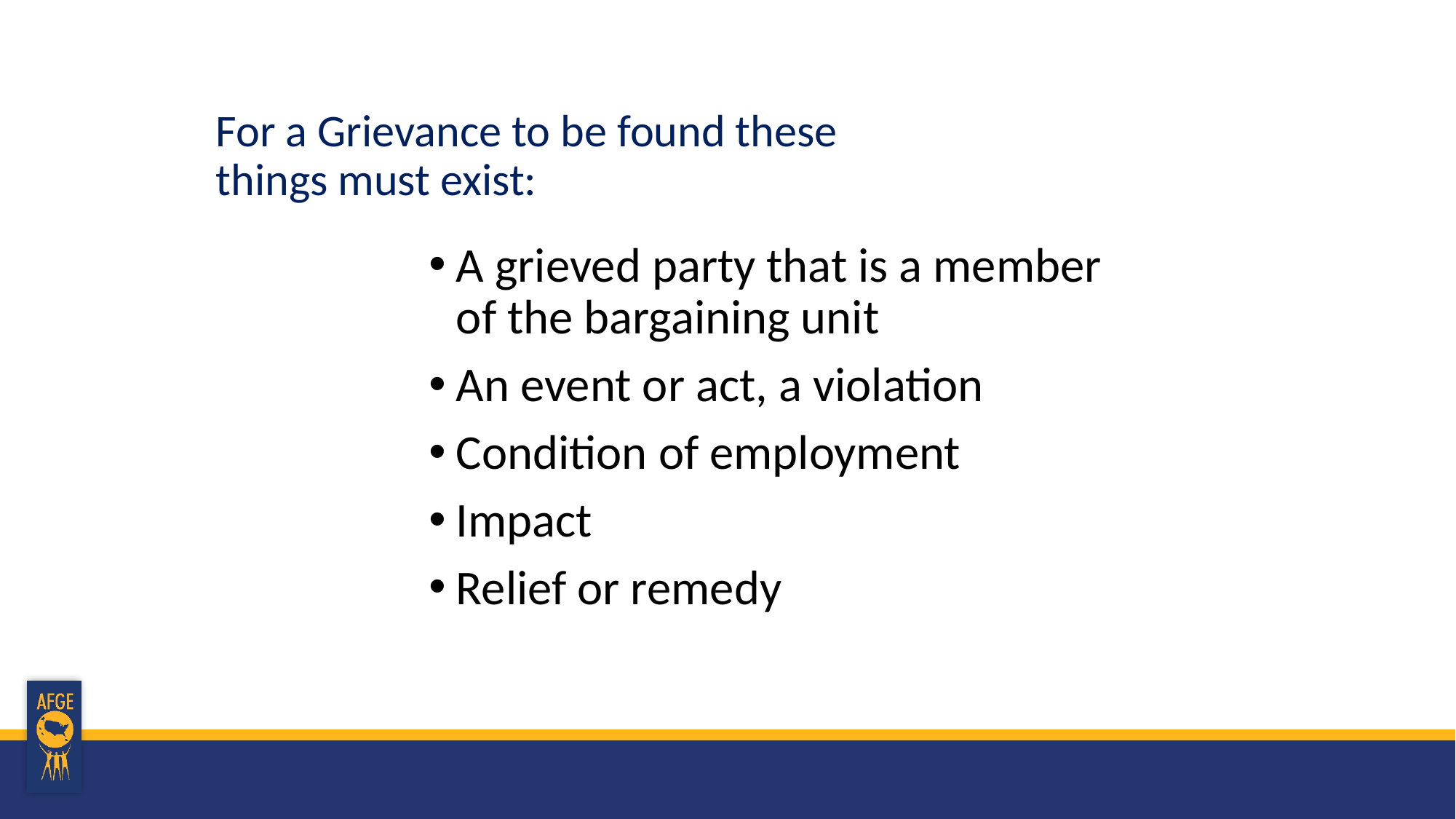

# For a Grievance to be found these things must exist:
A grieved party that is a member of the bargaining unit
An event or act, a violation
Condition of employment
Impact
Relief or remedy